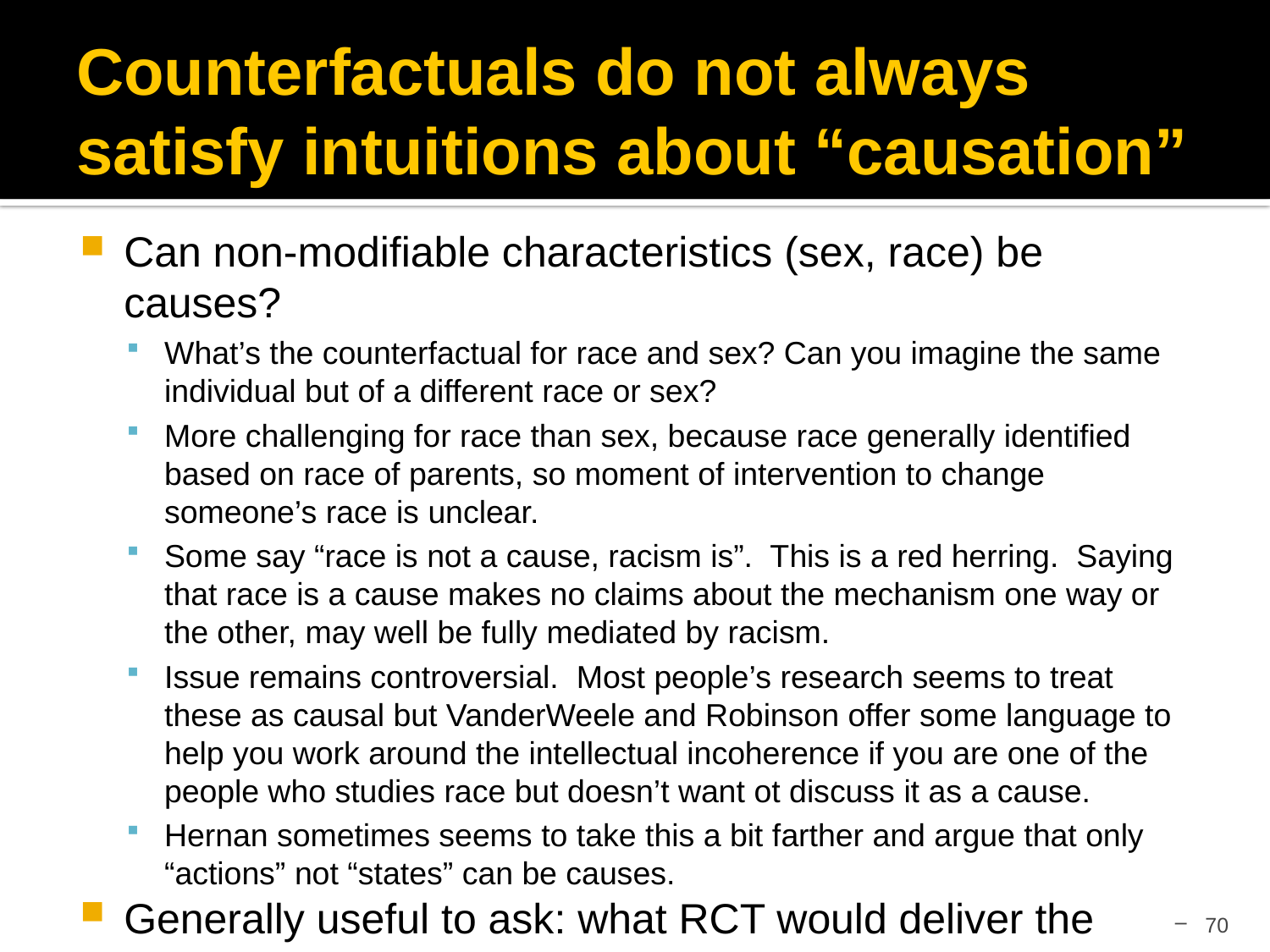

# Counterfactuals do not always satisfy intuitions about “causation”
Can non-modifiable characteristics (sex, race) be causes?
What’s the counterfactual for race and sex? Can you imagine the same individual but of a different race or sex?
More challenging for race than sex, because race generally identified based on race of parents, so moment of intervention to change someone’s race is unclear.
Some say “race is not a cause, racism is”.  This is a red herring.  Saying that race is a cause makes no claims about the mechanism one way or the other, may well be fully mediated by racism.
Issue remains controversial.  Most people’s research seems to treat these as causal but VanderWeele and Robinson offer some language to help you work around the intellectual incoherence if you are one of the people who studies race but doesn’t want ot discuss it as a cause.
Hernan sometimes seems to take this a bit farther and argue that only “actions” not “states” can be causes.
Generally useful to ask: what RCT would deliver the parameter I am interested in?
70